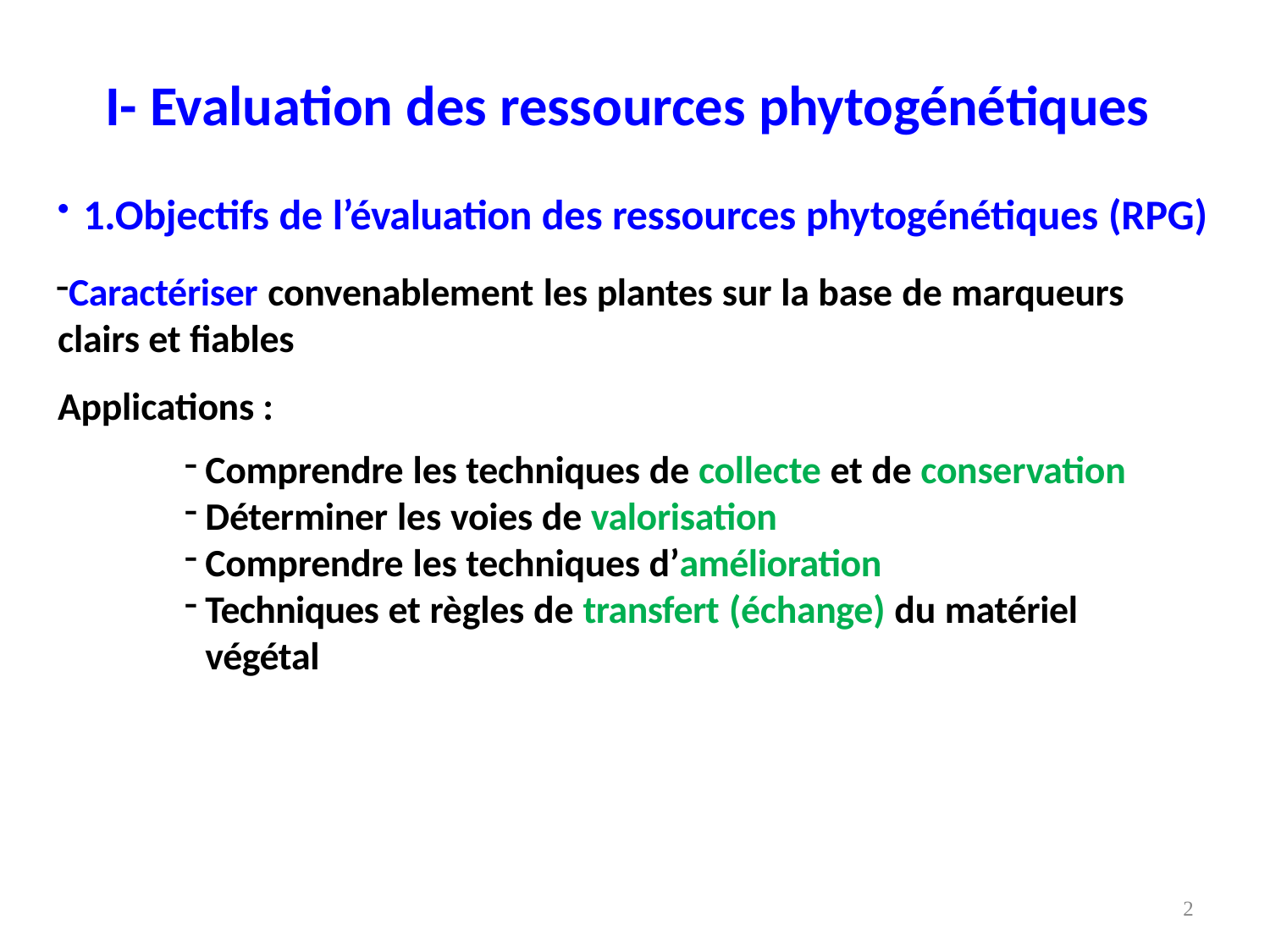

# I- Evaluation des ressources phytogénétiques
1.Objectifs de l’évaluation des ressources phytogénétiques (RPG)
Caractériser convenablement les plantes sur la base de marqueurs  clairs et fiables
Applications :
Comprendre les techniques de collecte et de conservation
Déterminer les voies de valorisation
Comprendre les techniques d’amélioration
Techniques et règles de transfert (échange) du matériel végétal
2